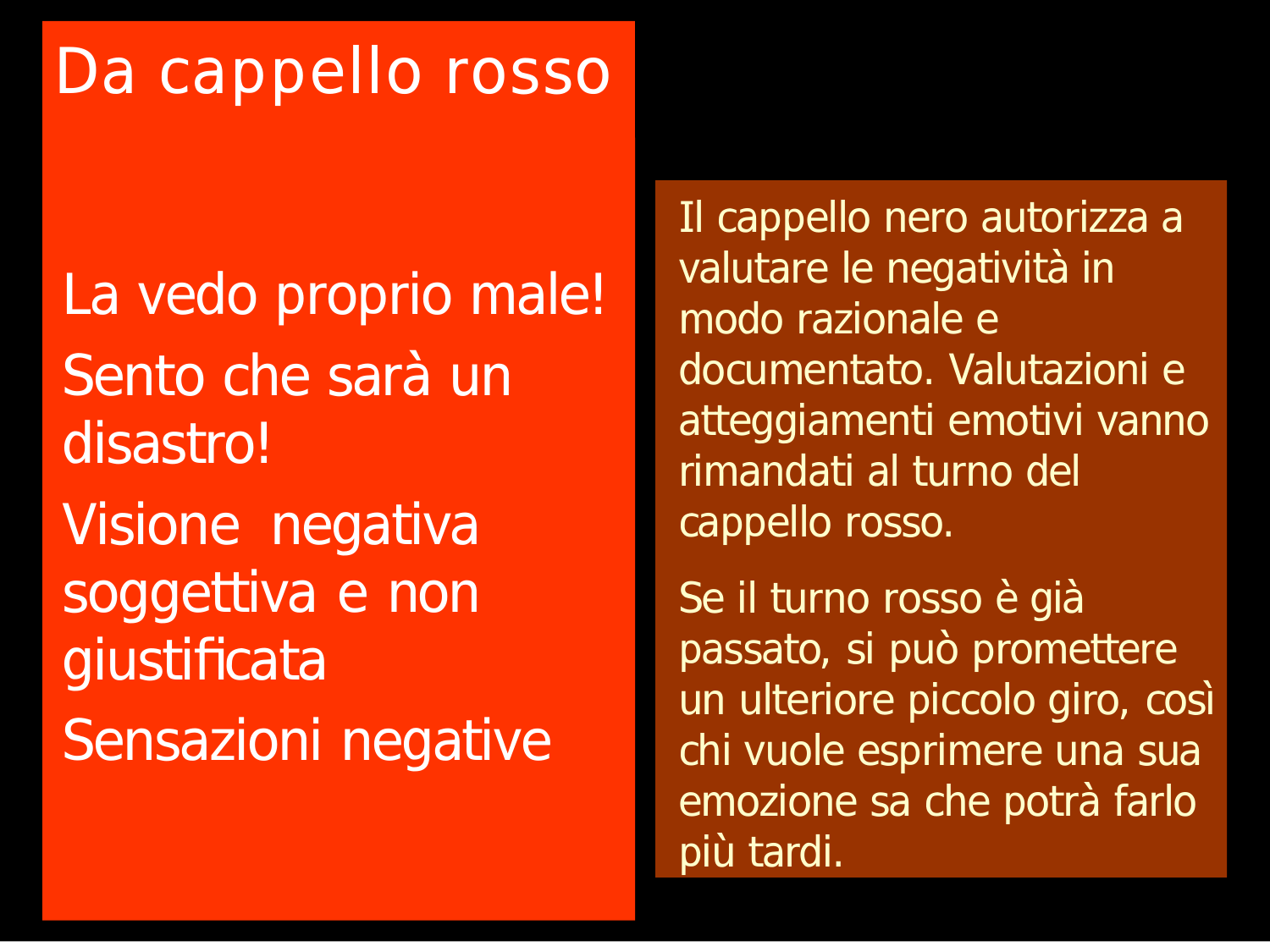

# Da cappello rosso

Il cappello nero autorizza a valutare le negatività in modo razionale e documentato. Valutazioni e atteggiamenti emotivi vanno rimandati al turno del cappello rosso.
Se il turno rosso è già passato, si può promettere un ulteriore piccolo giro, così chi vuole esprimere una sua emozione sa che potrà farlo più tardi.
La vedo proprio male!
Sento che sarà un disastro!
Visione negativa soggettiva e non giustificata
Sensazioni negative